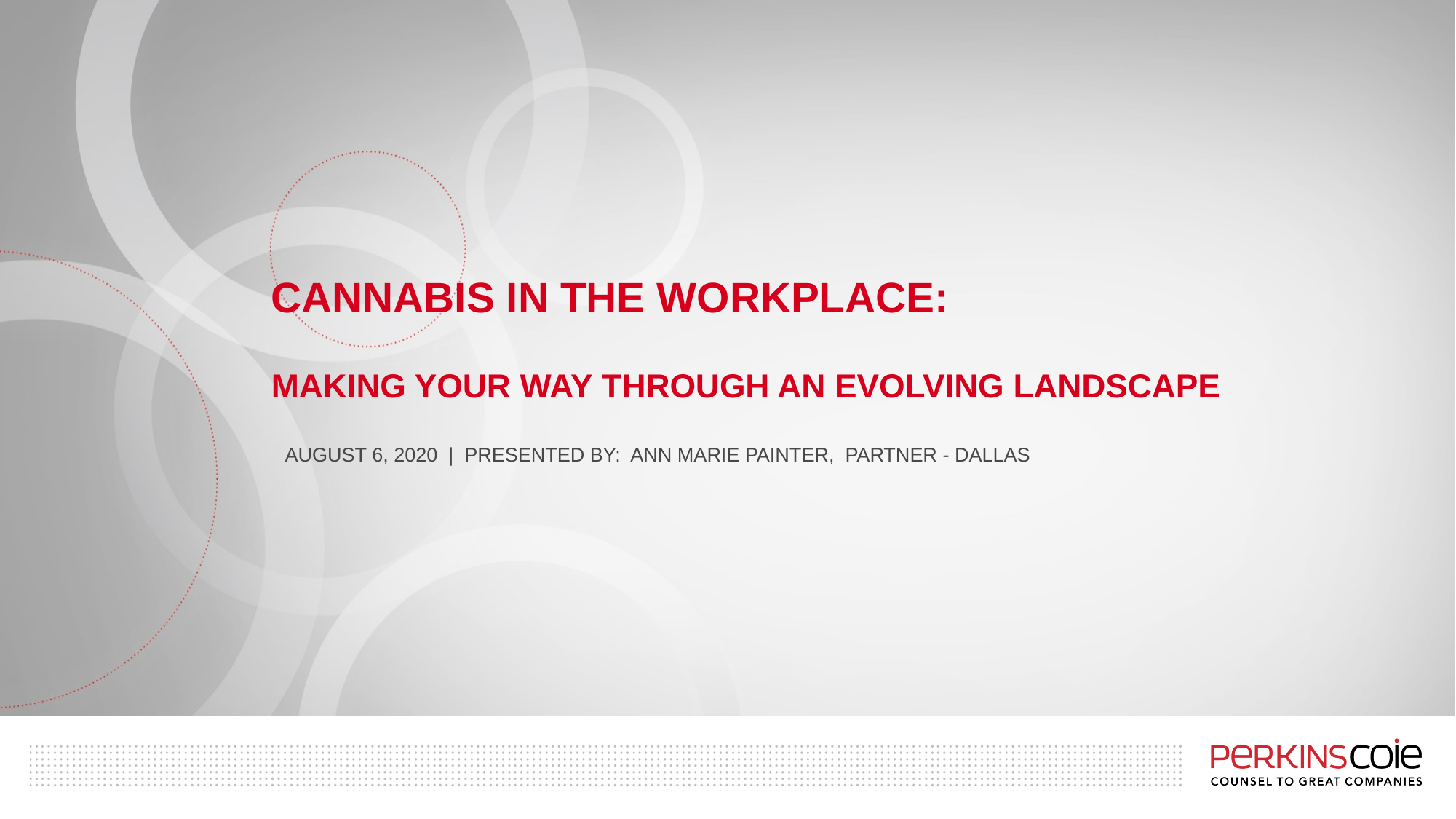

Cannabis in the workplace:
Making Your way through an evolving landscape

August 6, 2020  |  presented by:  Ann marie painter,  Partner - Dallas